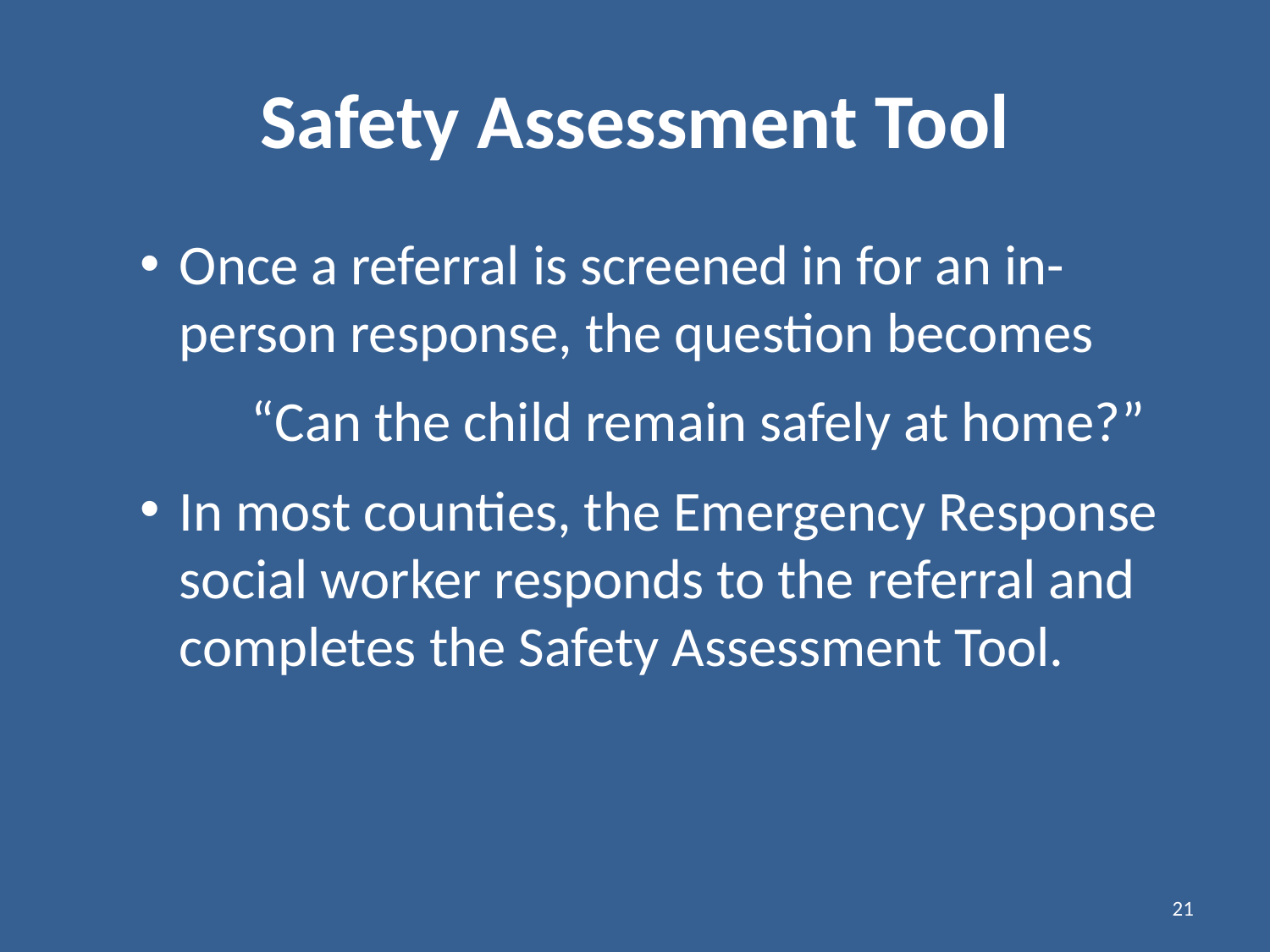

# Safety Assessment Tool
Once a referral is screened in for an in-person response, the question becomes
“Can the child remain safely at home?”
In most counties, the Emergency Response social worker responds to the referral and completes the Safety Assessment Tool.

21